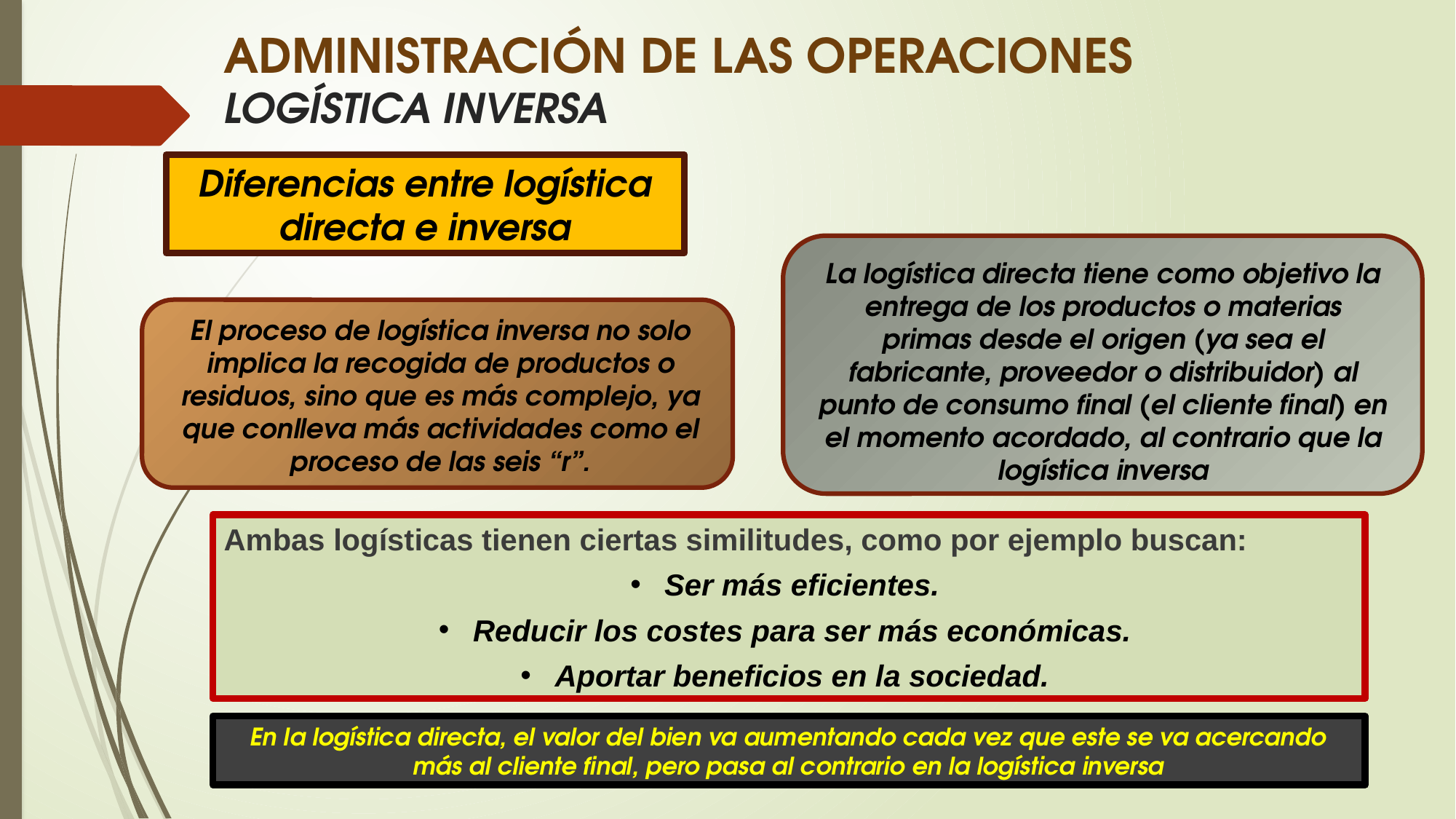

# ADMINISTRACIÓN DE LAS OPERACIONES LOGÍSTICA INVERSA
Diferencias entre logística directa e inversa

La logística directa tiene como objetivo la entrega de los productos o materias primas desde el origen (ya sea el fabricante, proveedor o distribuidor) al punto de consumo final (el cliente final) en el momento acordado, al contrario que la logística inversa

El proceso de logística inversa no solo implica la recogida de productos o residuos, sino que es más complejo, ya que conlleva más actividades como el proceso de las seis “r”.
Ambas logísticas tienen ciertas similitudes, como por ejemplo buscan:
Ser más eficientes.
Reducir los costes para ser más económicas.
Aportar beneficios en la sociedad.
En la logística directa, el valor del bien va aumentando cada vez que este se va acercando
más al cliente final, pero pasa al contrario en la logística inversa